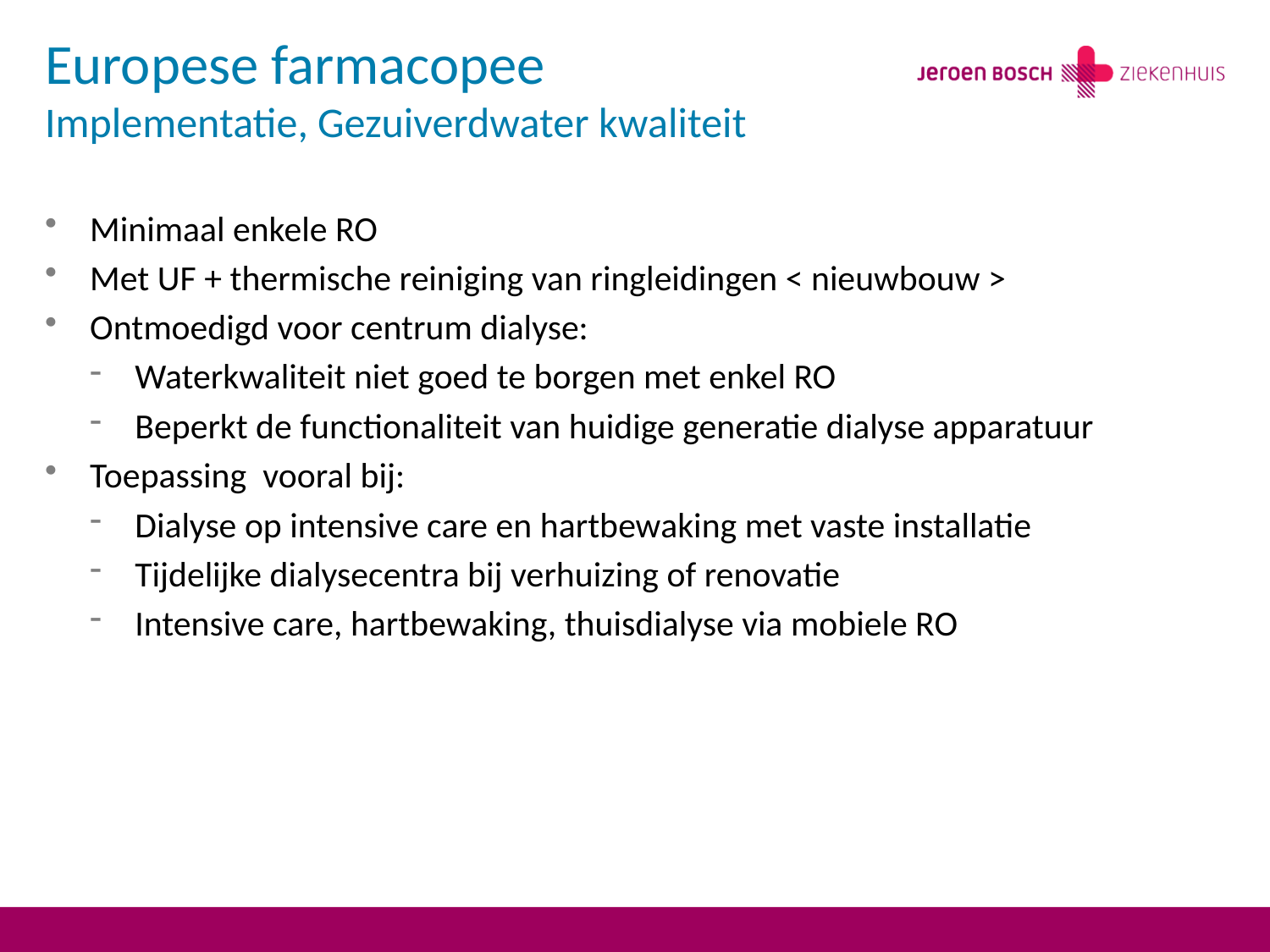

# Europese farmacopee Implementatie, Gezuiverdwater kwaliteit
Minimaal enkele RO
Met UF + thermische reiniging van ringleidingen < nieuwbouw >
Ontmoedigd voor centrum dialyse:
Waterkwaliteit niet goed te borgen met enkel RO
Beperkt de functionaliteit van huidige generatie dialyse apparatuur
Toepassing  vooral bij:
Dialyse op intensive care en hartbewaking met vaste installatie
Tijdelijke dialysecentra bij verhuizing of renovatie
Intensive care, hartbewaking, thuisdialyse via mobiele RO